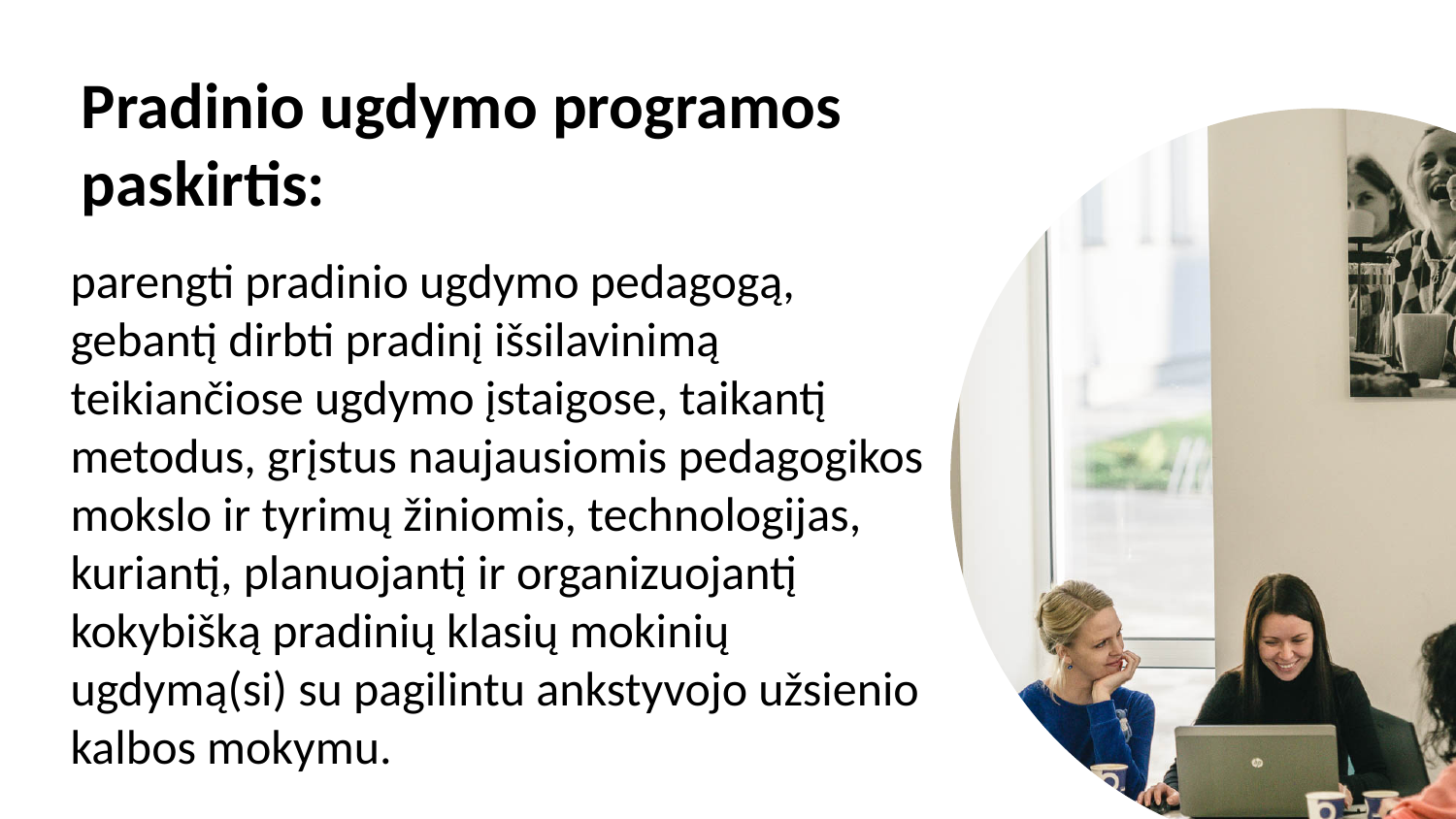

Pradinio ugdymo programos paskirtis:

parengti pradinio ugdymo pedagogą, gebantį dirbti pradinį išsilavinimą teikiančiose ugdymo įstaigose, taikantį metodus, grįstus naujausiomis pedagogikos mokslo ir tyrimų žiniomis, technologijas, kuriantį, planuojantį ir organizuojantį kokybišką pradinių klasių mokinių ugdymą(si) su pagilintu ankstyvojo užsienio kalbos mokymu.